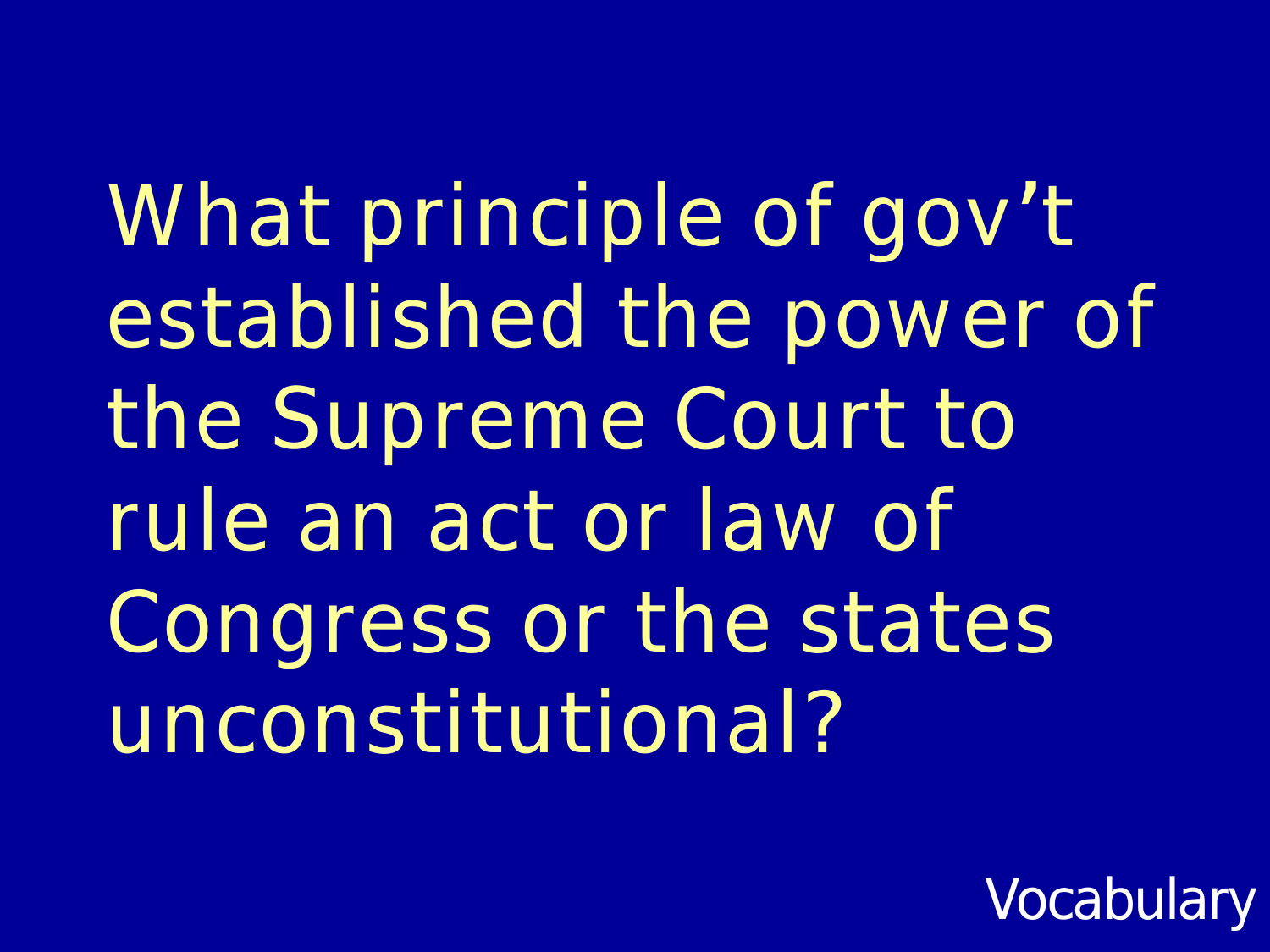

# What principle of gov’t established the power of the Supreme Court to rule an act or law of Congress or the states unconstitutional?

Vocabulary